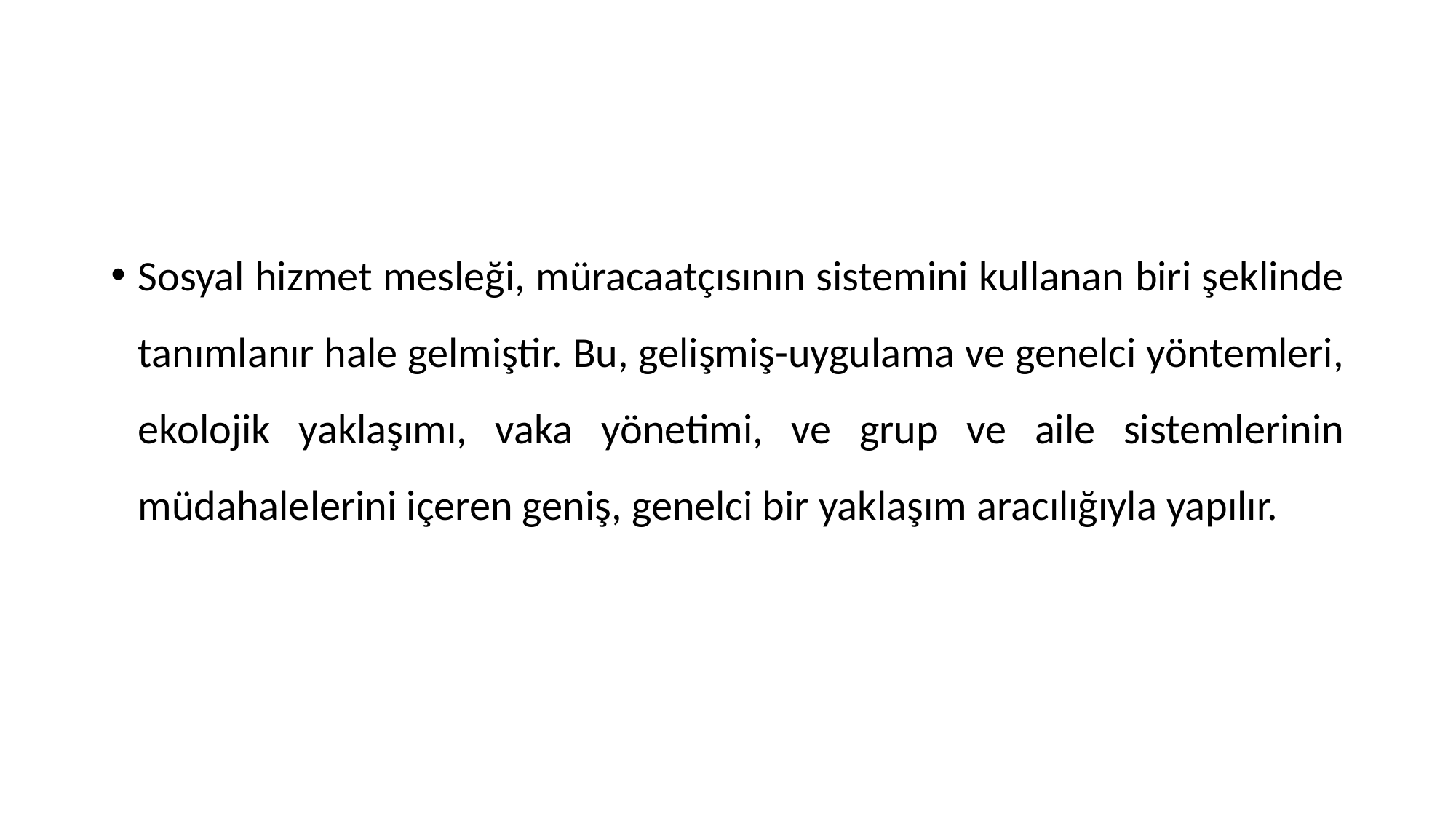

#
Sosyal hizmet mesleği, müracaatçısının sistemini kullanan biri şeklinde tanımlanır hale gelmiştir. Bu, gelişmiş-uygulama ve genelci yöntemleri, ekolojik yaklaşımı, vaka yönetimi, ve grup ve aile sistemlerinin müdahalelerini içeren geniş, genelci bir yaklaşım aracılığıyla yapılır.